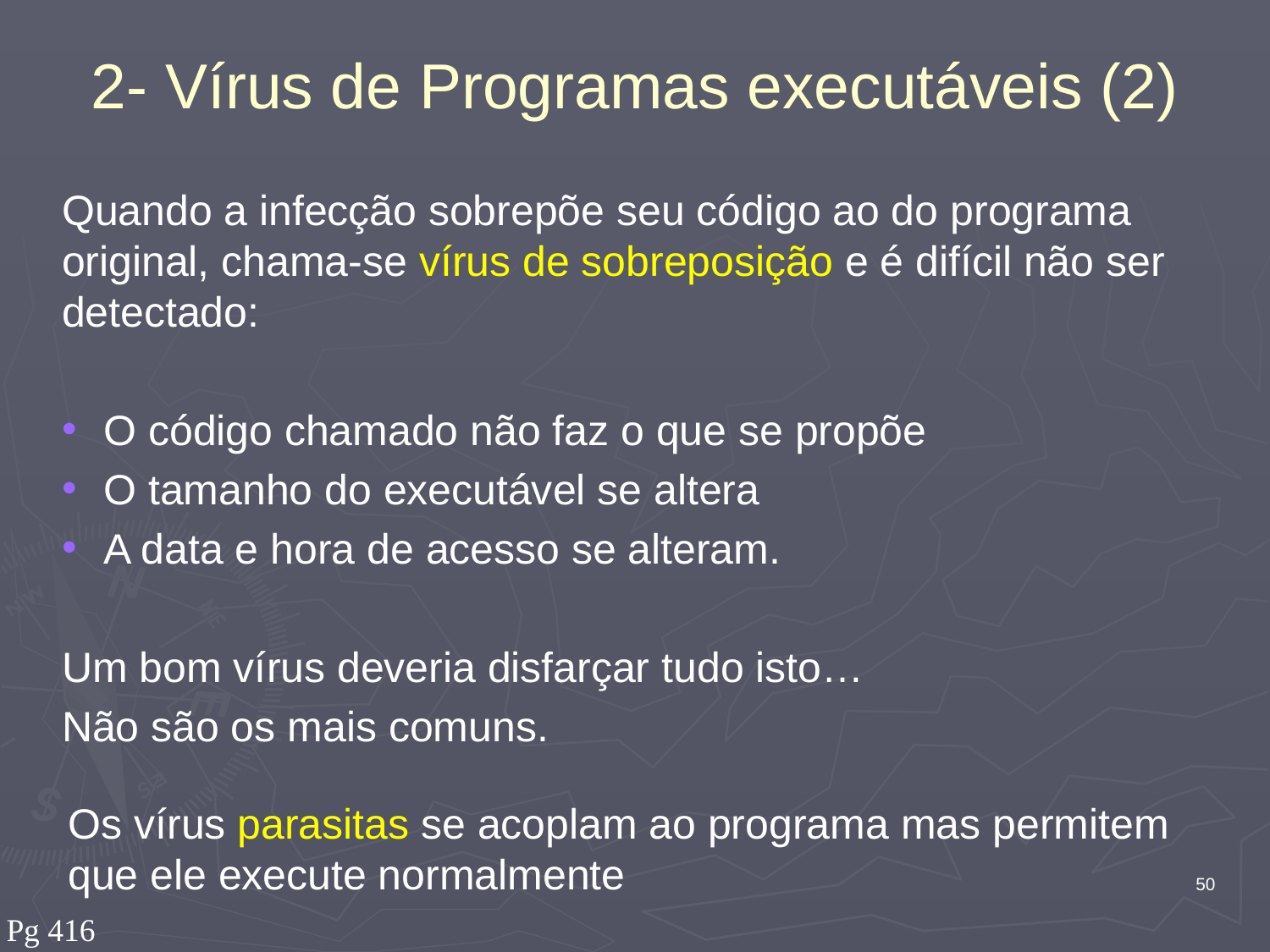

2- Vírus de Programas executáveis (2)
Quando a infecção sobrepõe seu código ao do programa original, chama-se vírus de sobreposição e é difícil não ser detectado:

 O código chamado não faz o que se propõe
 O tamanho do executável se altera
 A data e hora de acesso se alteram.

Um bom vírus deveria disfarçar tudo isto…
Não são os mais comuns.
Os vírus parasitas se acoplam ao programa mas permitem que ele execute normalmente
50
Pg 416